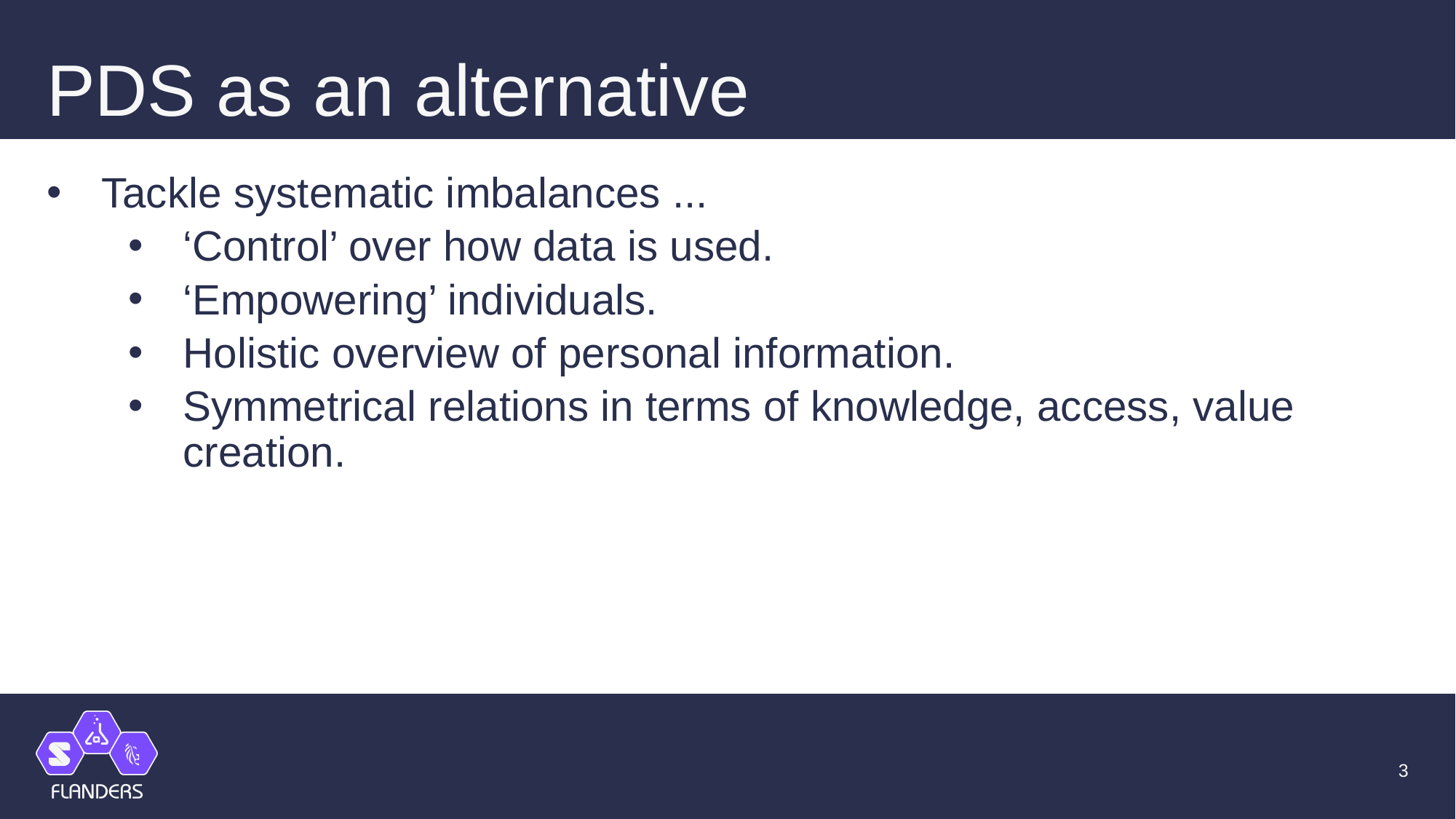

# PDS as an alternative
Tackle systematic imbalances ...
‘Control’ over how data is used.
‘Empowering’ individuals.
Holistic overview of personal information.
Symmetrical relations in terms of knowledge, access, value creation.

3